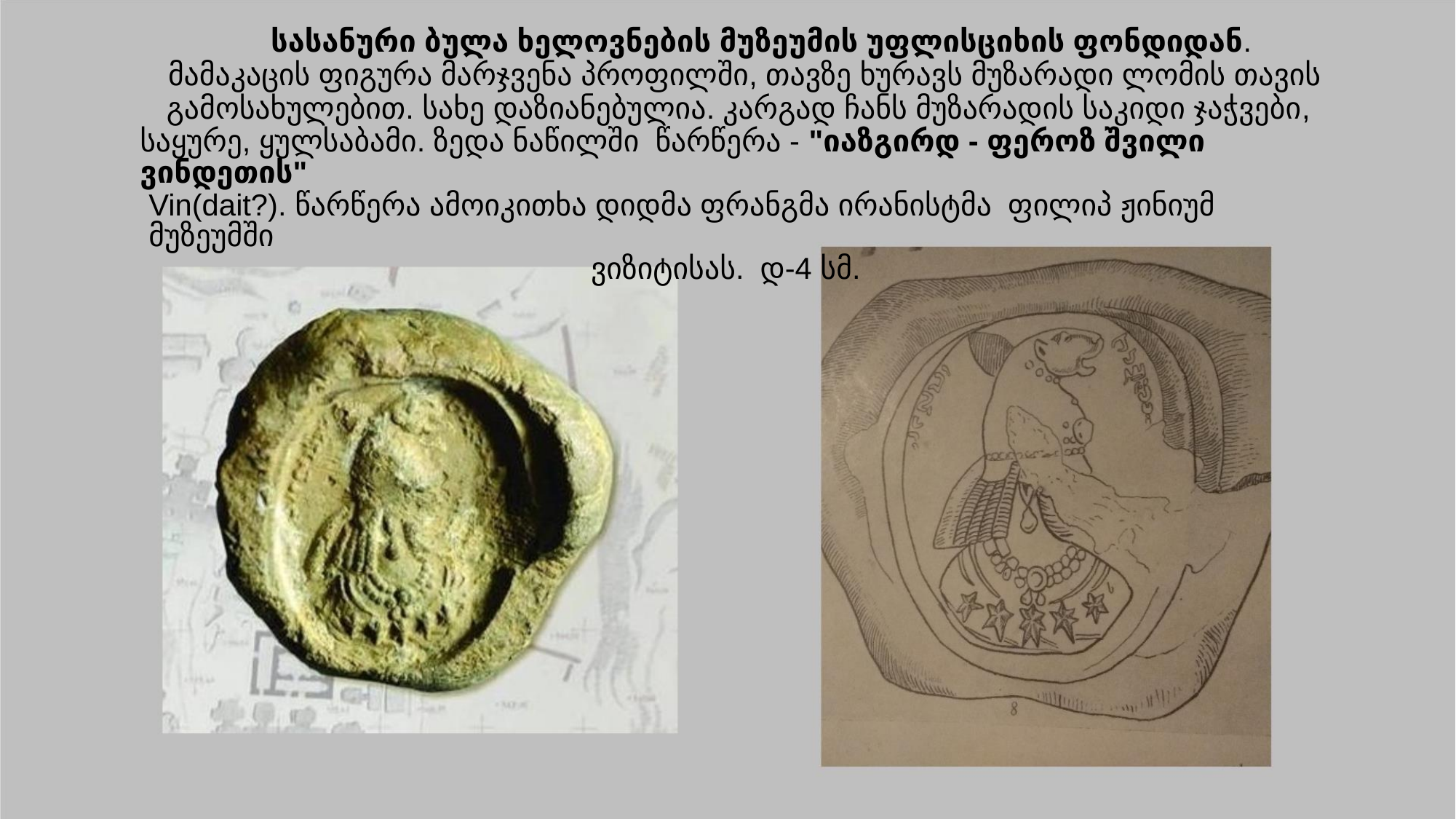

სასანური ბულა ხელოვნების მუზეუმის უფლისციხის ფონდიდან.
მამაკაცის ფიგურა მარჯვენა პროფილში, თავზე ხურავს მუზარადი ლომის თავის
გამოსახულებით. სახე დაზიანებულია. კარგად ჩანს მუზარადის საკიდი ჯაჭვები,
საყურე, ყულსაბამი. ზედა ნაწილში წარწერა - "იაზგირდ - ფეროზ შვილი ვინდეთის"
Vin(dait?). წარწერა ამოიკითხა დიდმა ფრანგმა ირანისტმა ფილიპ ჟინიუმ მუზეუმში
ვიზიტისას. დ-4 სმ.